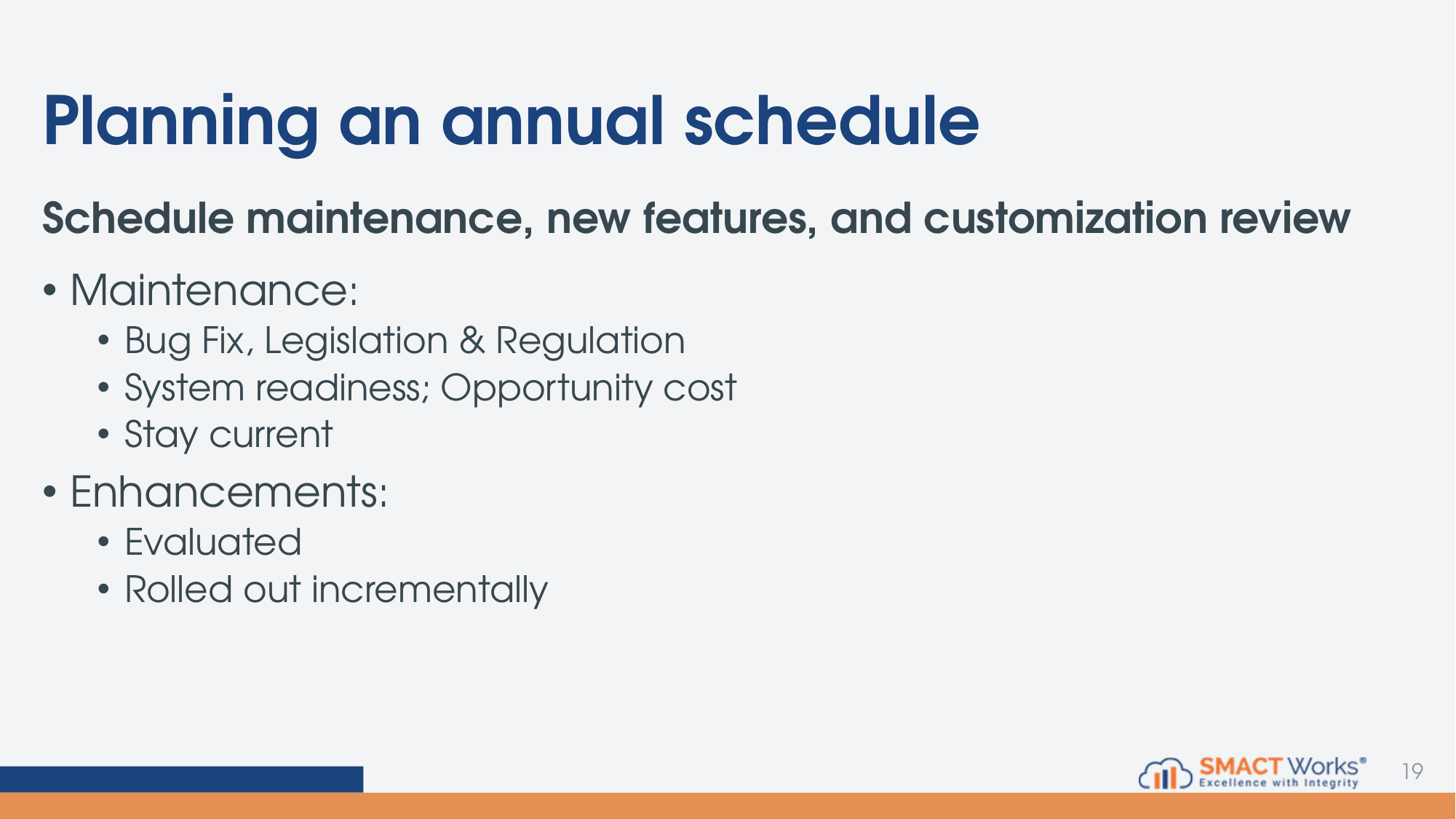

# Planning an annual schedule
Schedule maintenance, new features, and customization review
Maintenance:
Bug Fix, Legislation & Regulation
System readiness; Opportunity cost
Stay current
Enhancements:
Evaluated
Rolled out incrementally

19